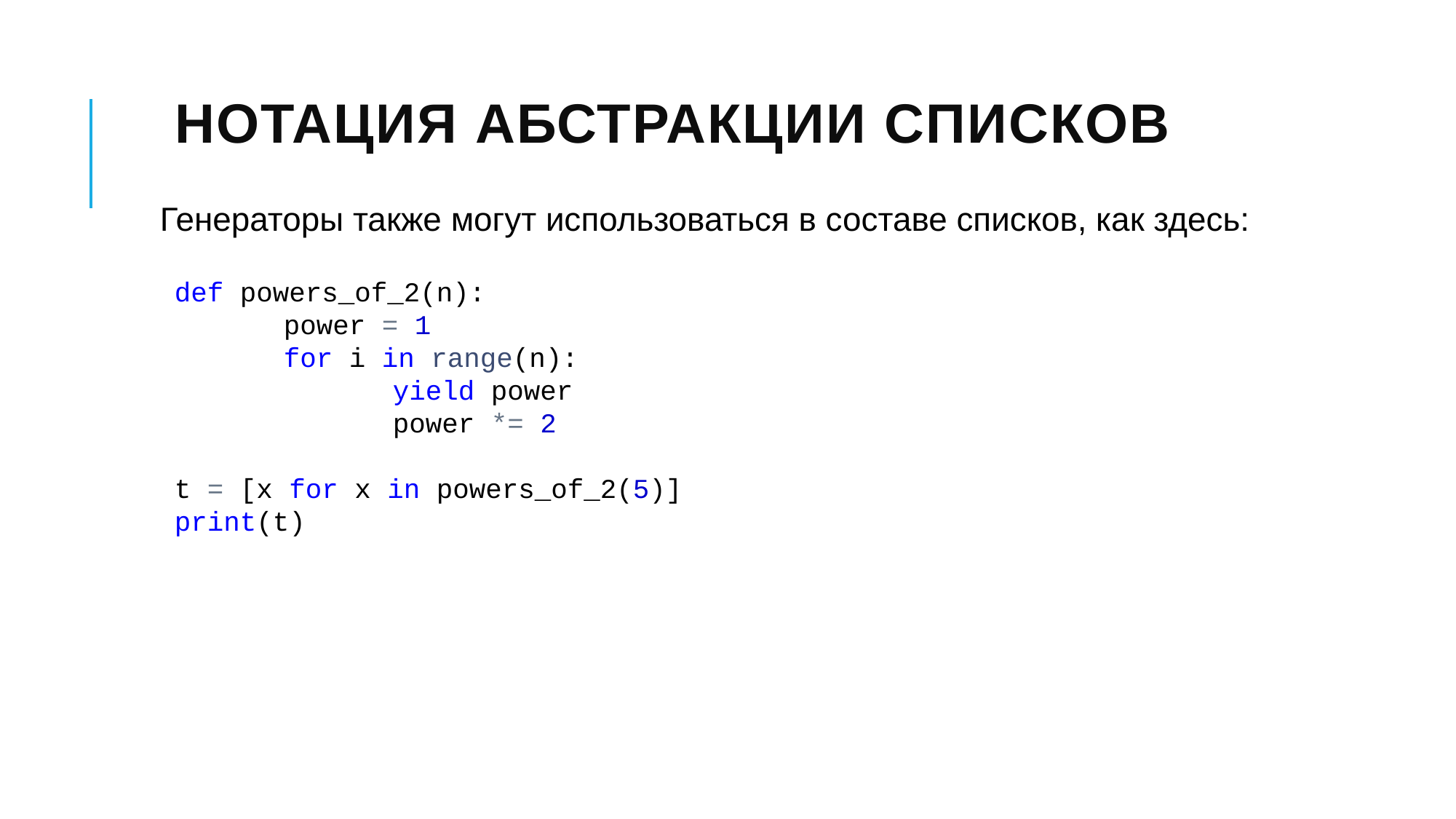

# нотация абстракции списков
Генераторы также могут использоваться в составе списков, как здесь:
def powers_of_2(n):
	power = 1
	for i in range(n):
		yield power
		power *= 2

t = [x for x in powers_of_2(5)]
print(t)